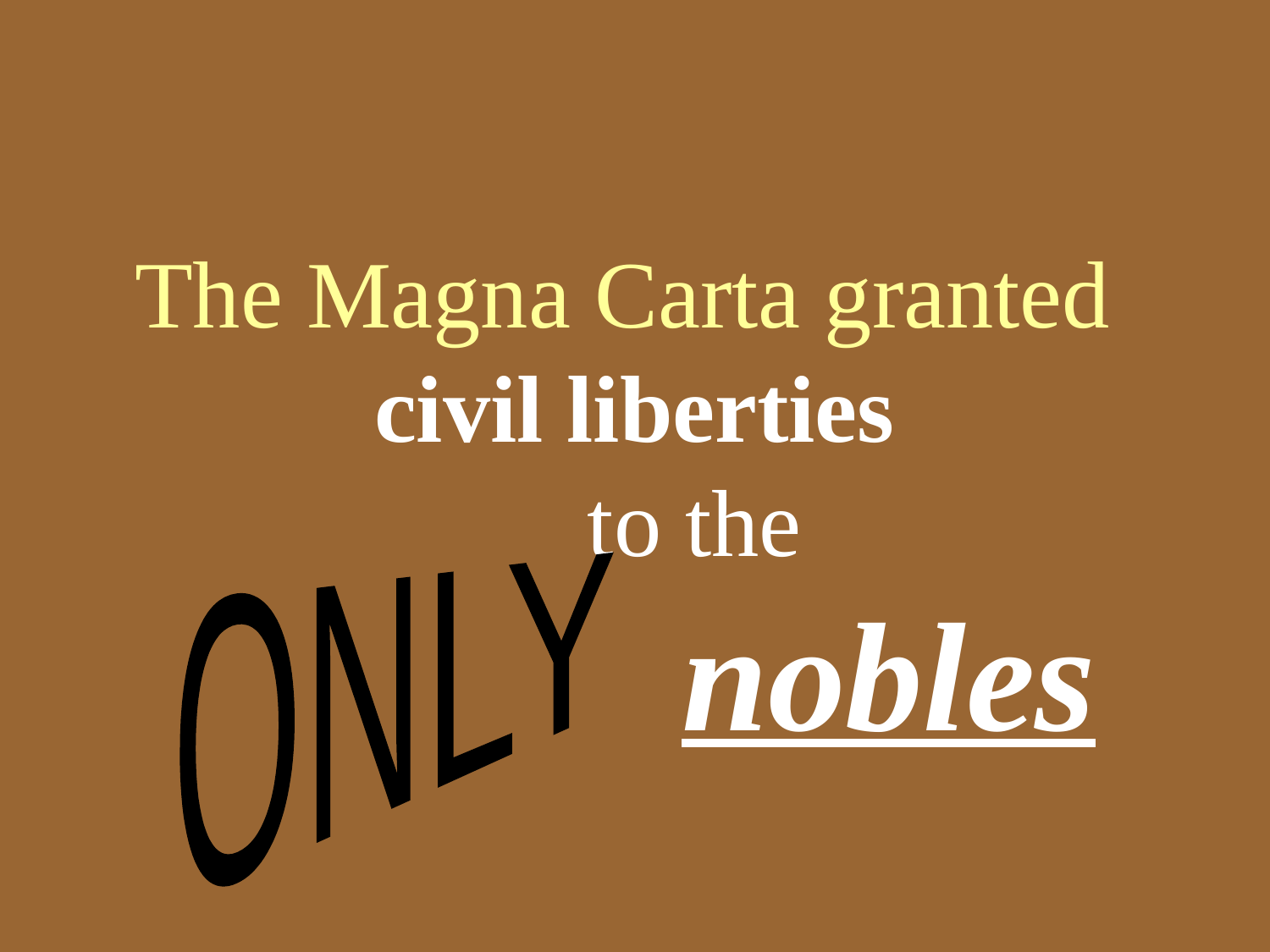

# The Magna Carta granted civil liberties to the                				nobles
ONLY